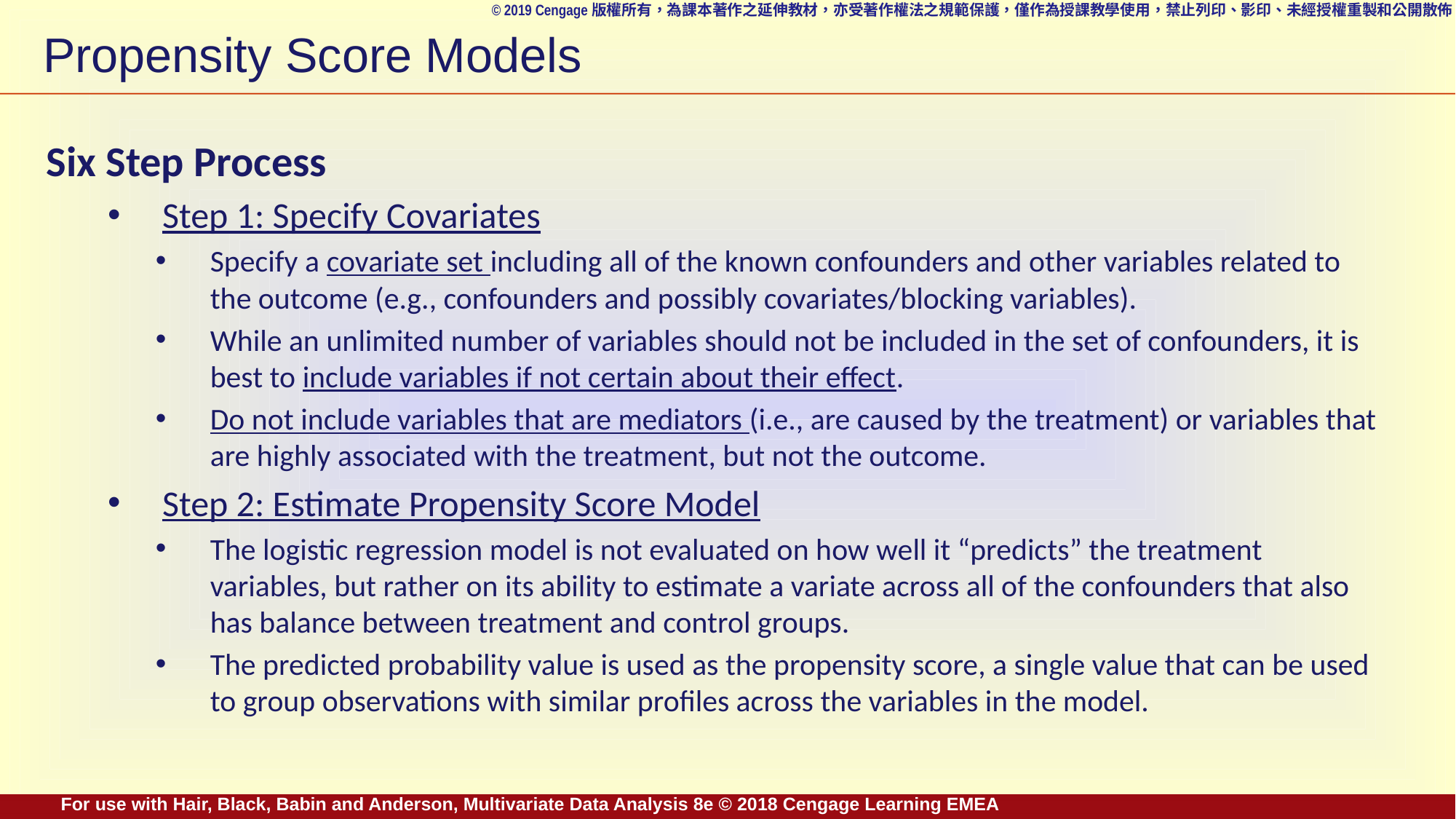

# Propensity Score Models
Six Step Process
Step 1: Specify Covariates
Specify a covariate set including all of the known confounders and other variables related to the outcome (e.g., confounders and possibly covariates/blocking variables).
While an unlimited number of variables should not be included in the set of confounders, it is best to include variables if not certain about their effect.
Do not include variables that are mediators (i.e., are caused by the treatment) or variables that are highly associated with the treatment, but not the outcome.
Step 2: Estimate Propensity Score Model
The logistic regression model is not evaluated on how well it “predicts” the treatment variables, but rather on its ability to estimate a variate across all of the confounders that also has balance between treatment and control groups.
The predicted probability value is used as the propensity score, a single value that can be used to group observations with similar profiles across the variables in the model.
For use with Hair, Black, Babin and Anderson, Multivariate Data Analysis 8e © 2018 Cengage Learning EMEA